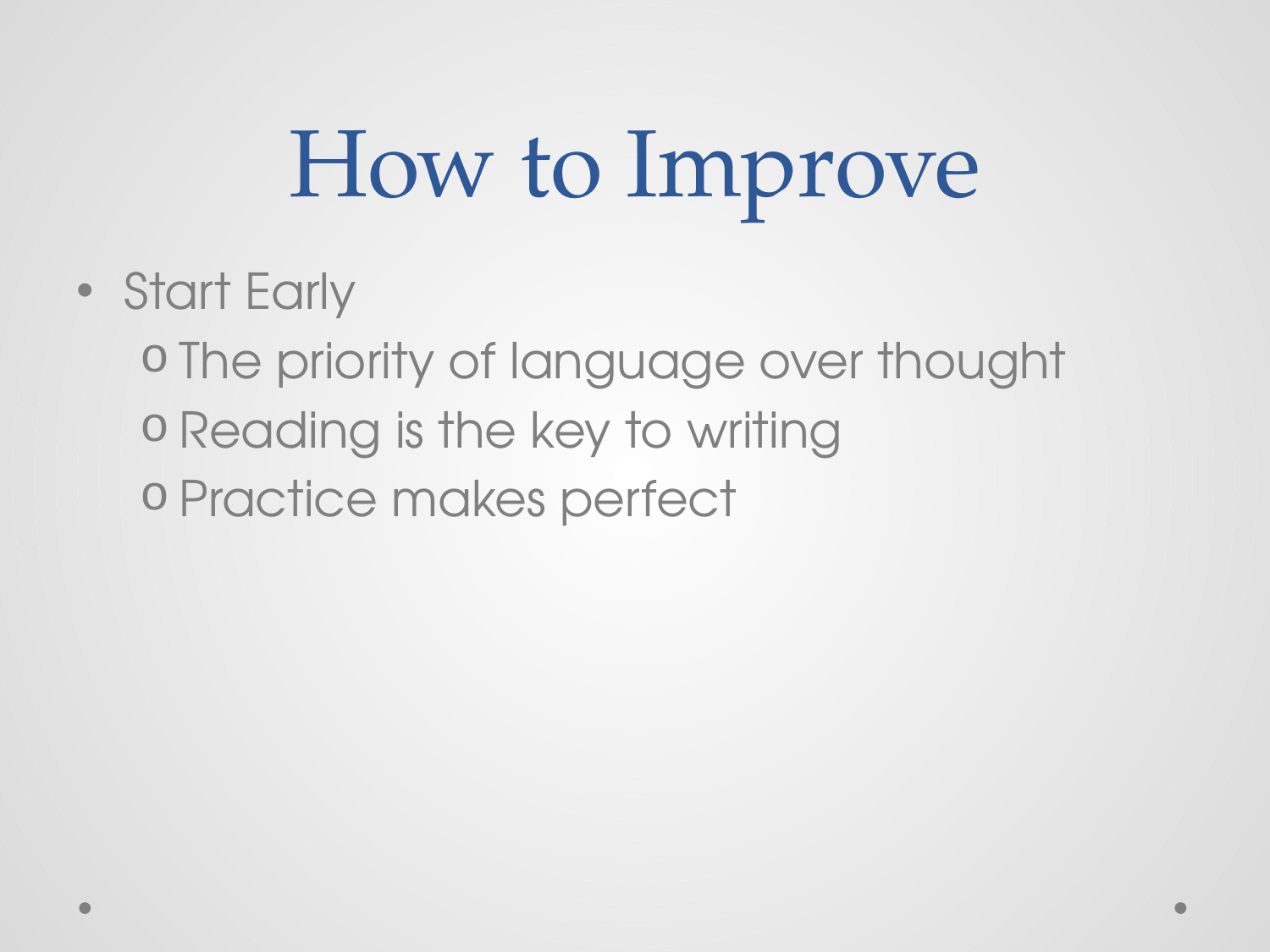

# How to Improve
Start Early
The priority of language over thought
Reading is the key to writing
Practice makes perfect